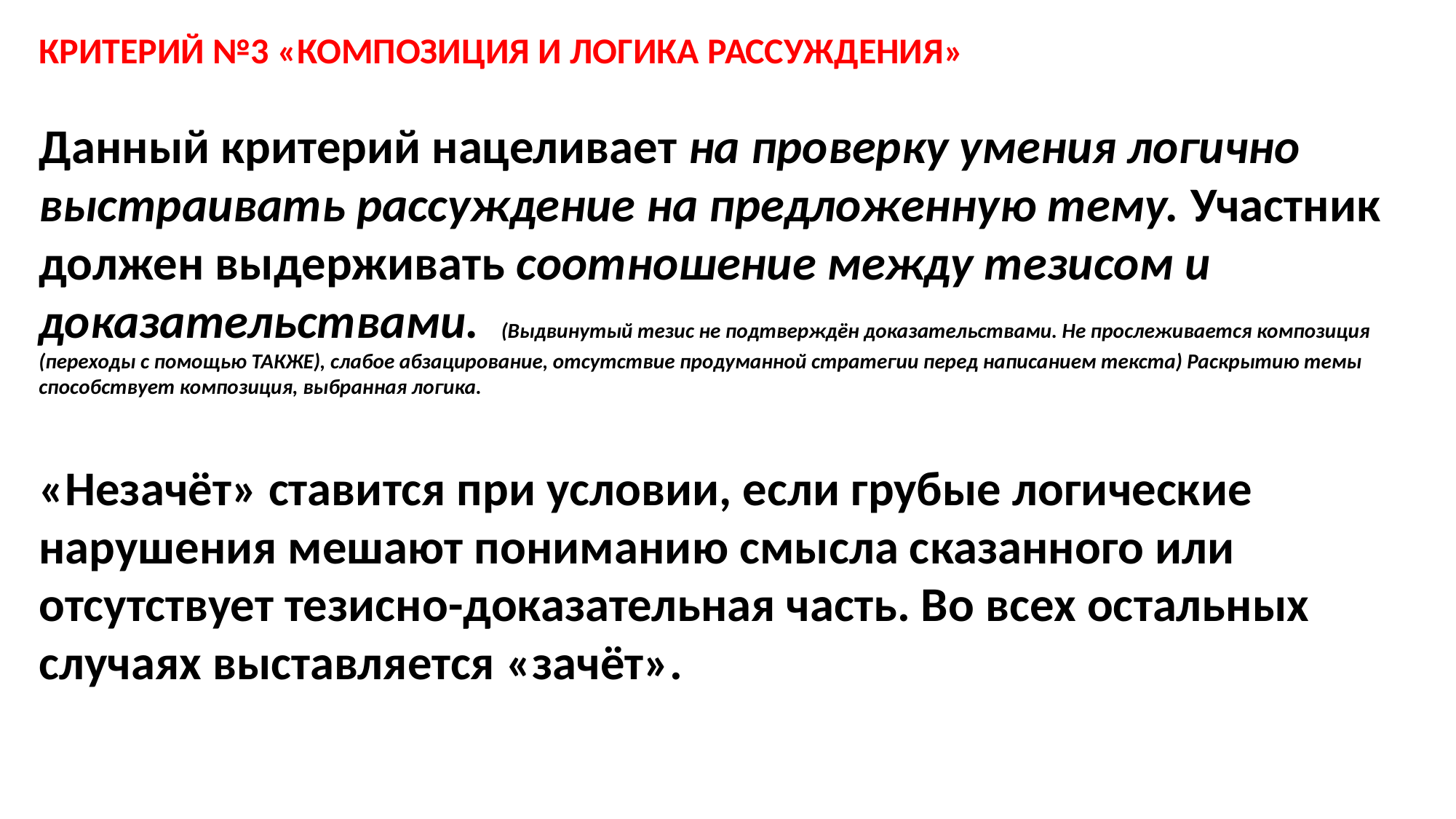

КРИТЕРИЙ №3 «КОМПОЗИЦИЯ И ЛОГИКА РАССУЖДЕНИЯ»
Данный критерий нацеливает на проверку умения логично выстраивать рассуждение на предложенную тему. Участник должен выдерживать соотношение между тезисом и доказательствами.  (Выдвинутый тезис не подтверждён доказательствами. Не прослеживается композиция (переходы с помощью ТАКЖЕ), слабое абзацирование, отсутствие продуманной стратегии перед написанием текста) Раскрытию темы способствует композиция, выбранная логика.
«Незачёт» ставится при условии, если грубые логические нарушения мешают пониманию смысла сказанного или отсутствует тезисно-доказательная часть. Во всех остальных случаях выставляется «зачёт».